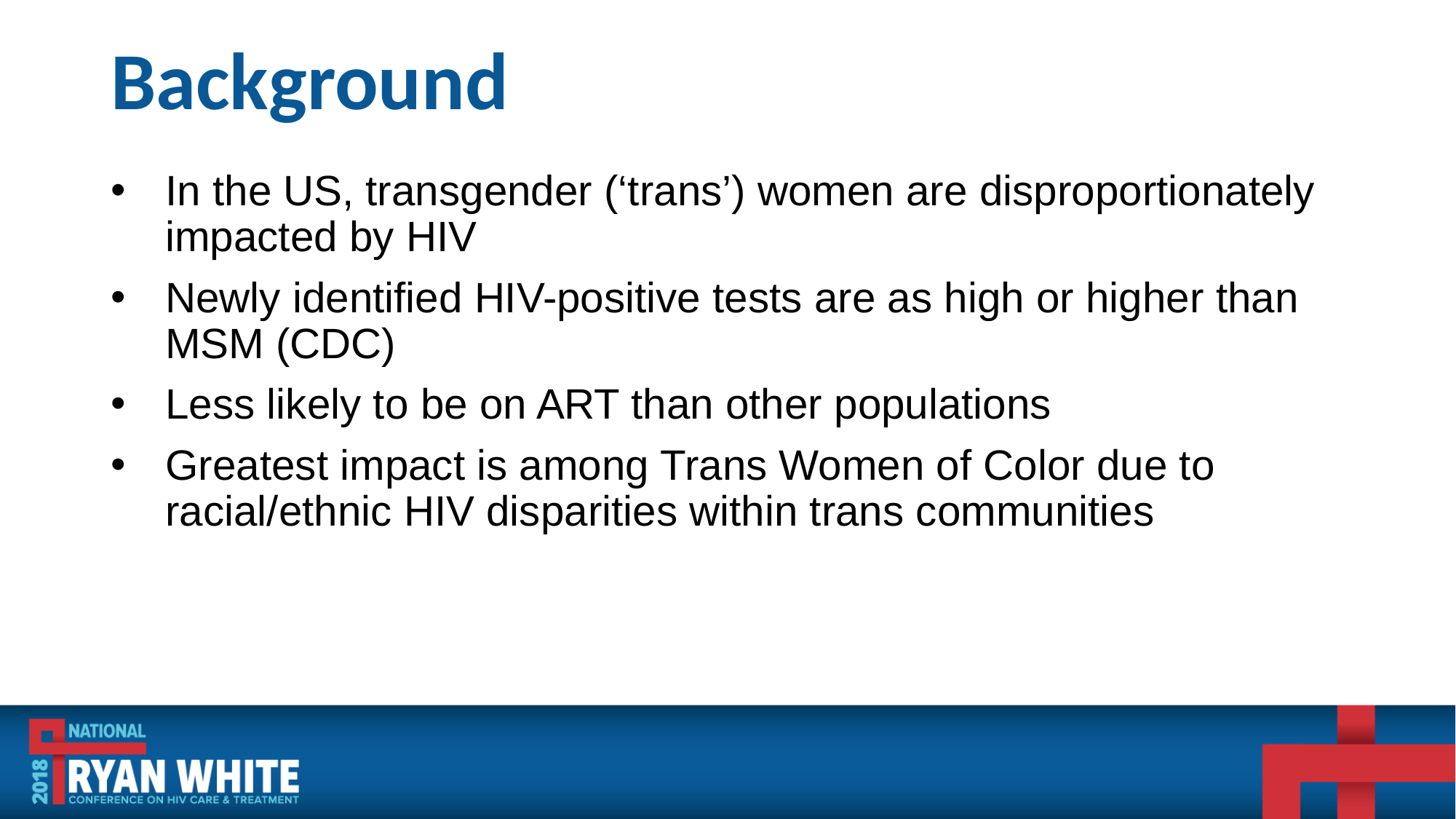

# Background
In the US, transgender (‘trans’) women are disproportionately impacted by HIV
Newly identified HIV-positive tests are as high or higher than MSM (CDC)
Less likely to be on ART than other populations
Greatest impact is among Trans Women of Color due to racial/ethnic HIV disparities within trans communities